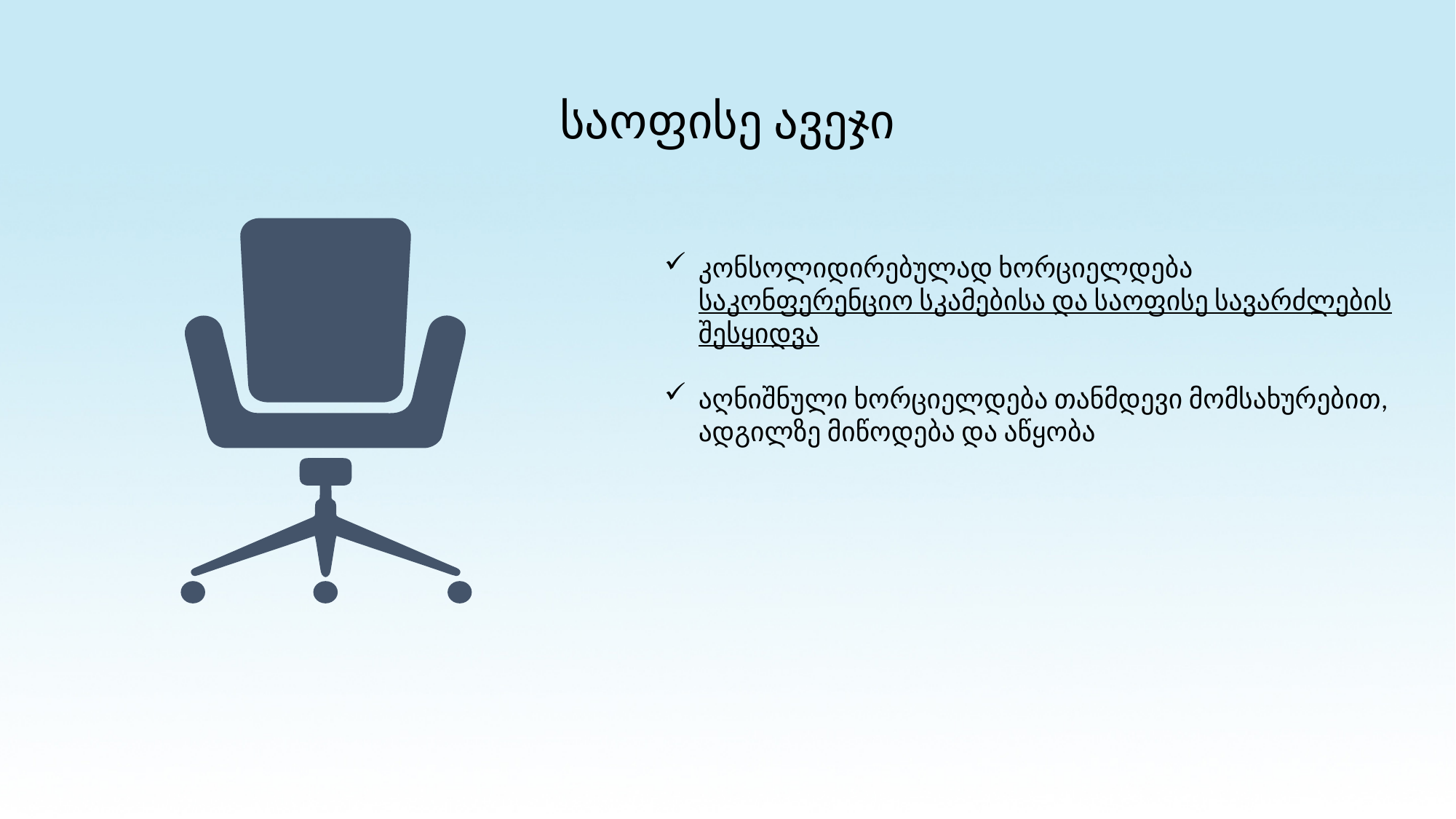

# საოფისე ავეჯი

კონსოლიდირებულად ხორციელდება  საკონფერენციო სკამებისა და საოფისე სავარძლების შესყიდვა

აღნიშნული ხორციელდება თანმდევი მომსახურებით, ადგილზე მიწოდება და აწყობა